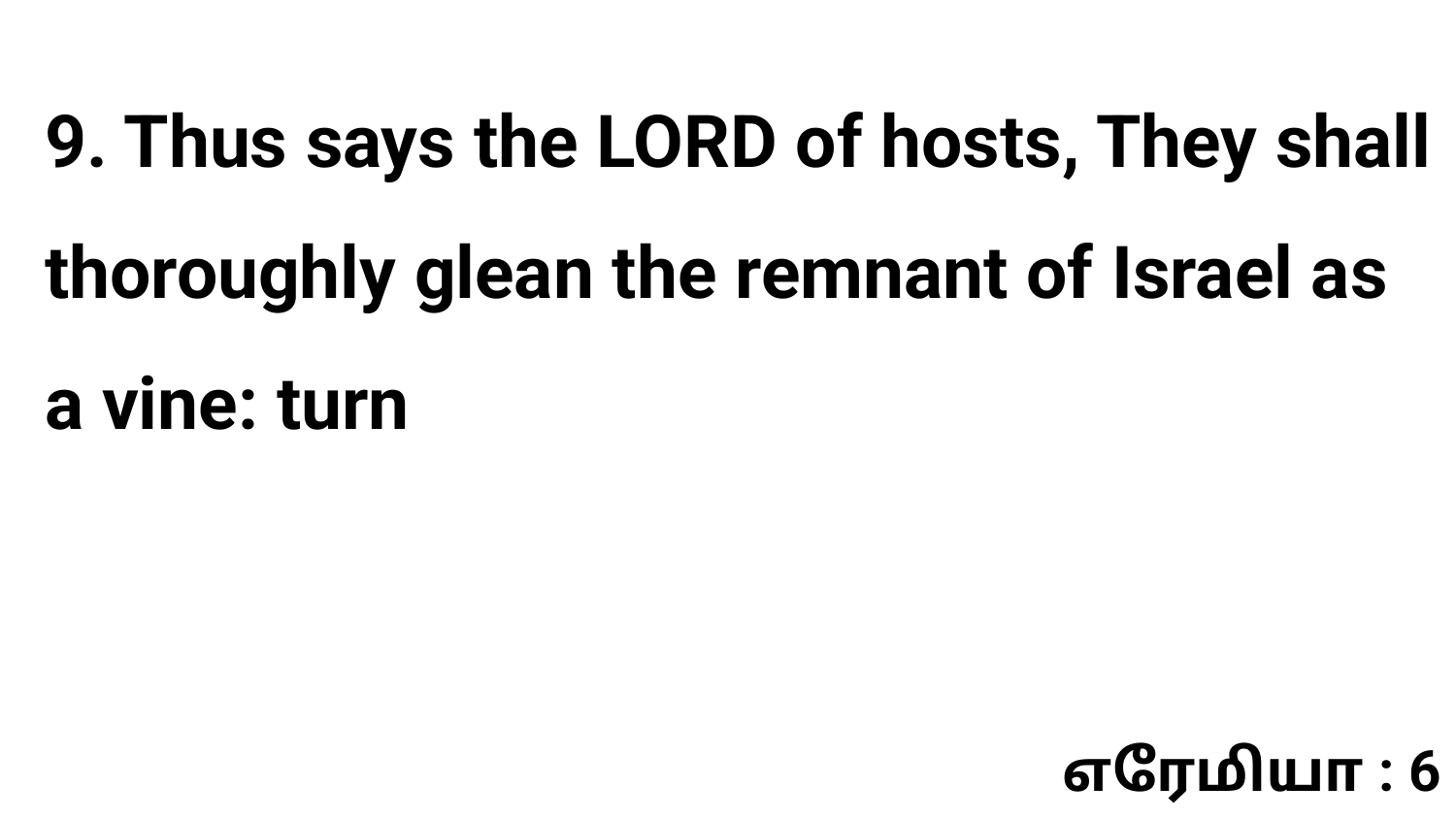

9. Thus says the LORD of hosts, They shall thoroughly glean the remnant of Israel as a vine: turn
எரேமியா : 6